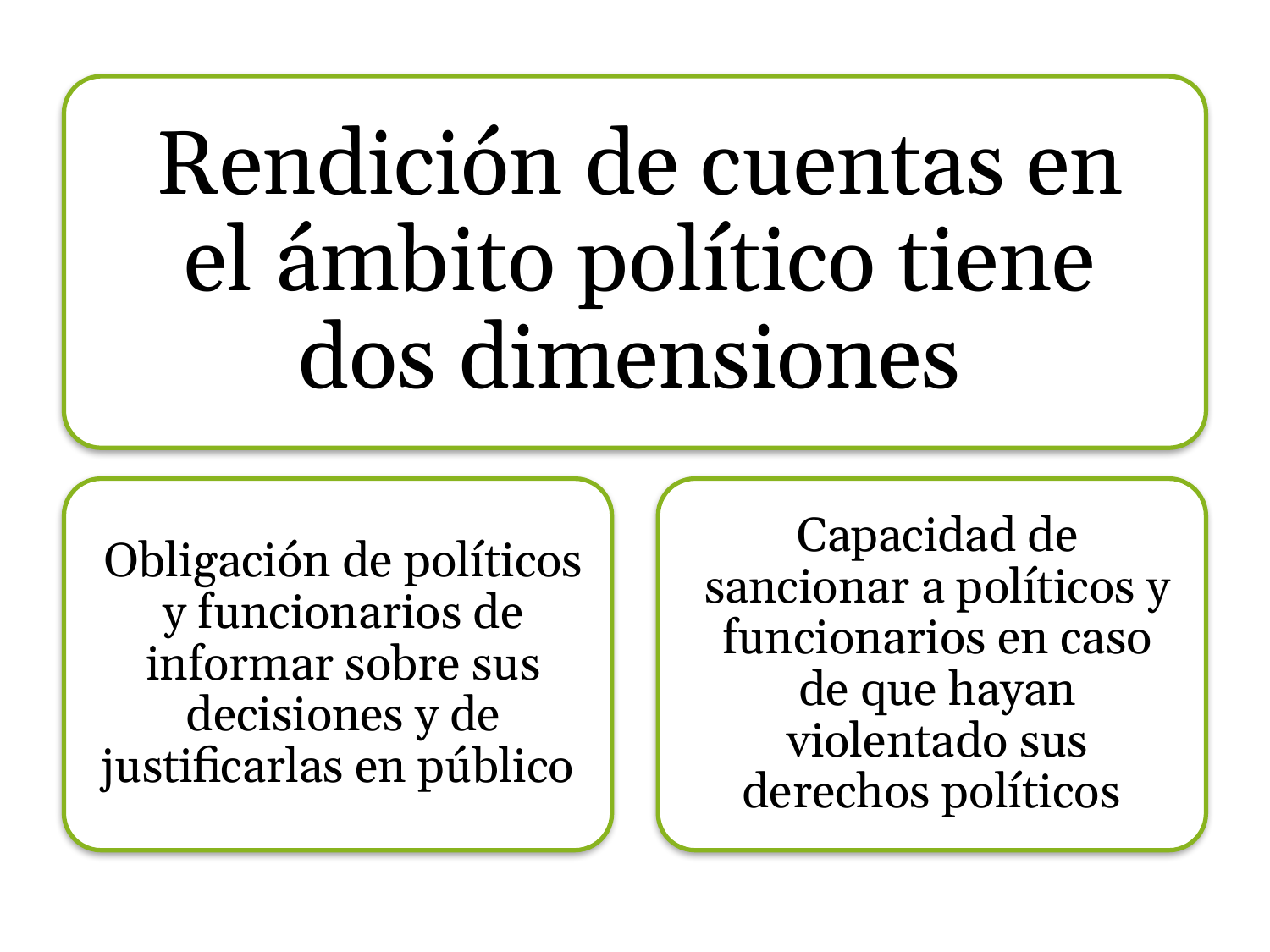

Rendición de cuentas en el ámbito político tiene dos dimensiones
Obligación de políticos y funcionarios de informar sobre sus decisiones y de justificarlas en público
Capacidad de sancionar a políticos y funcionarios en caso de que hayan violentado sus derechos políticos